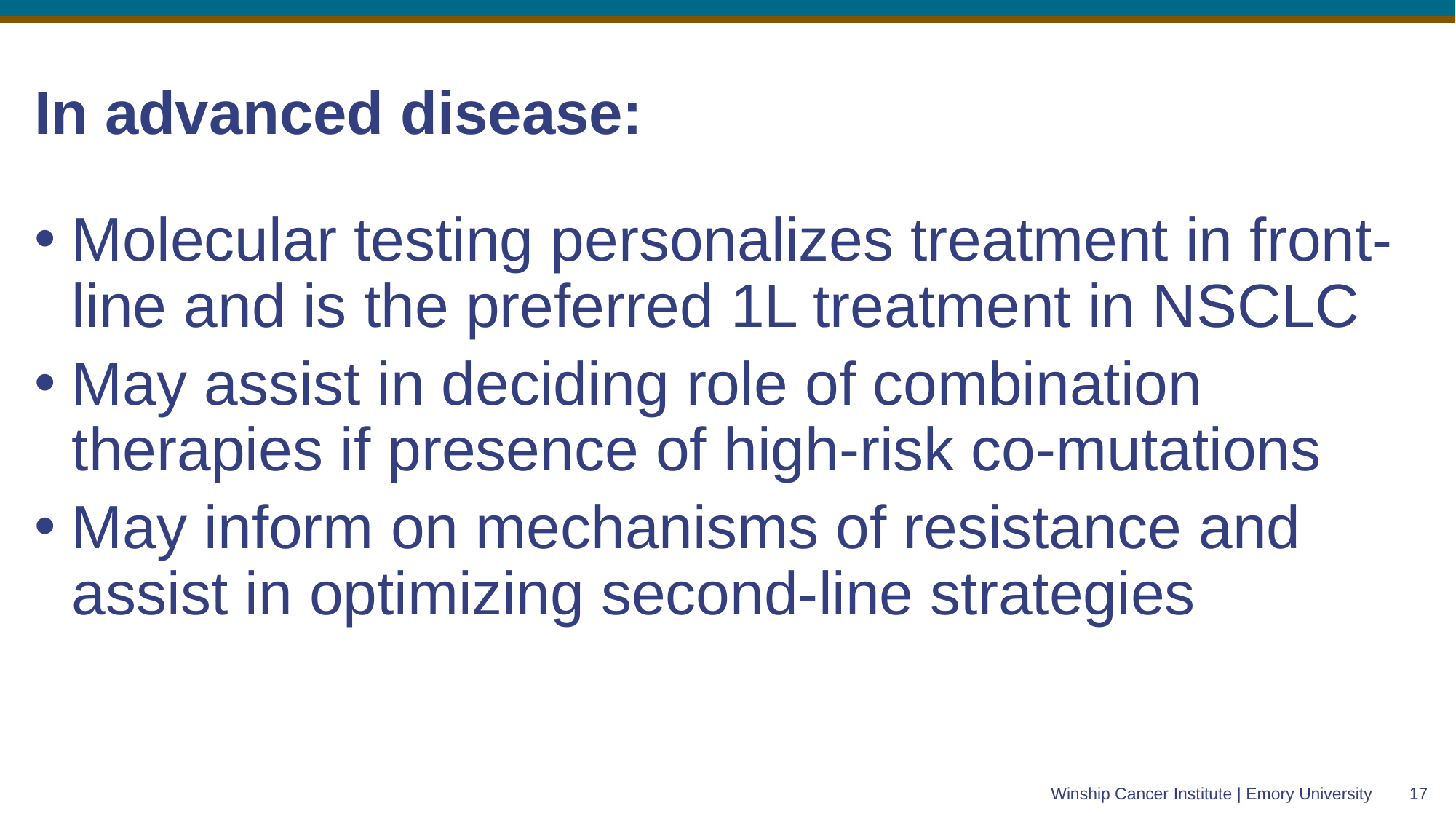

# In advanced disease:
Molecular testing personalizes treatment in front-line and is the preferred 1L treatment in NSCLC
May assist in deciding role of combination therapies if presence of high-risk co-mutations
May inform on mechanisms of resistance and assist in optimizing second-line strategies